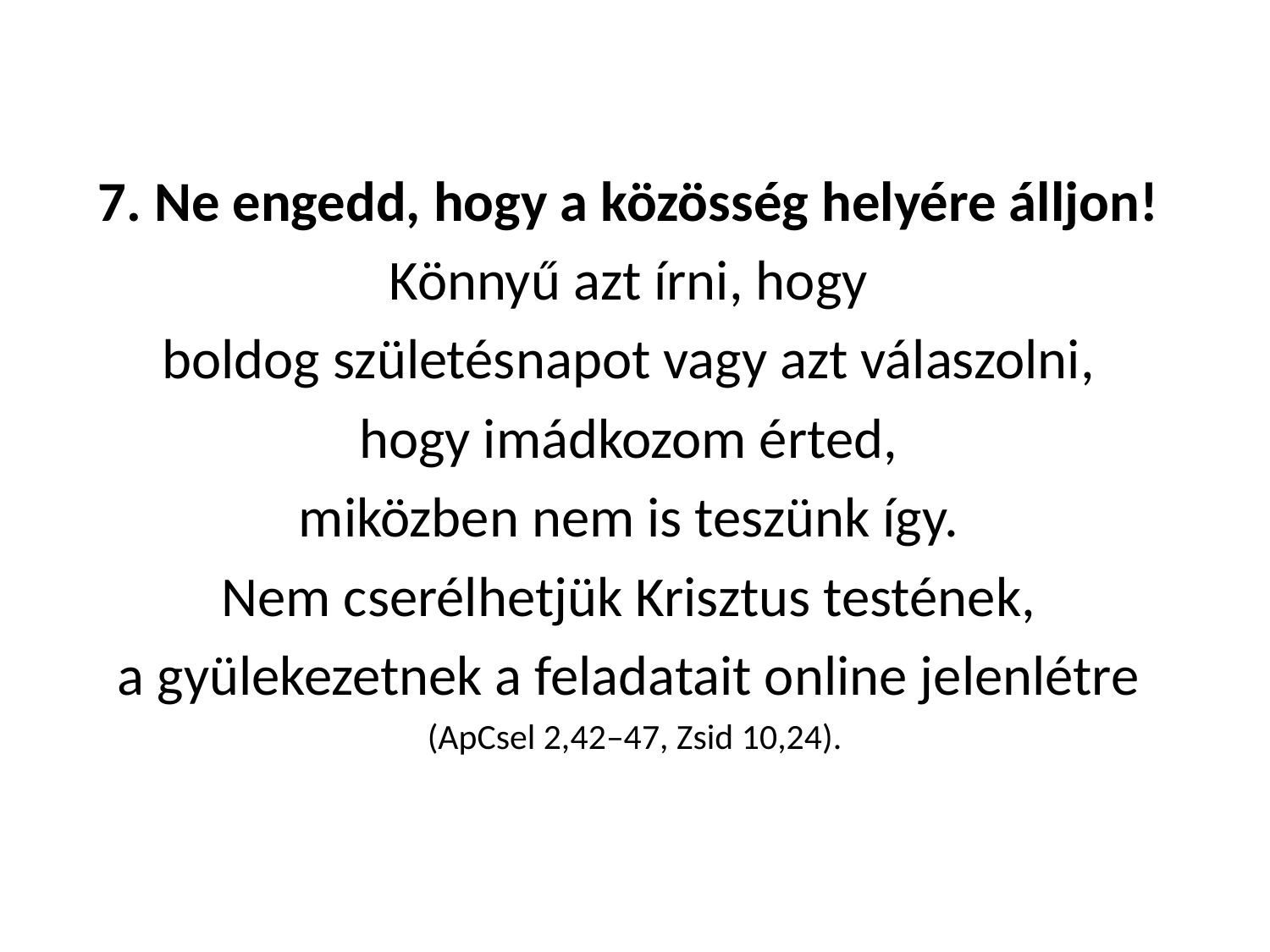

7. Ne engedd, hogy a közösség helyére álljon!
Könnyű azt írni, hogy
boldog születésnapot vagy azt válaszolni,
hogy imádkozom érted,
miközben nem is teszünk így.
Nem cserélhetjük Krisztus testének,
a gyülekezetnek a feladatait online jelenlétre
(ApCsel 2,42–47, Zsid 10,24).